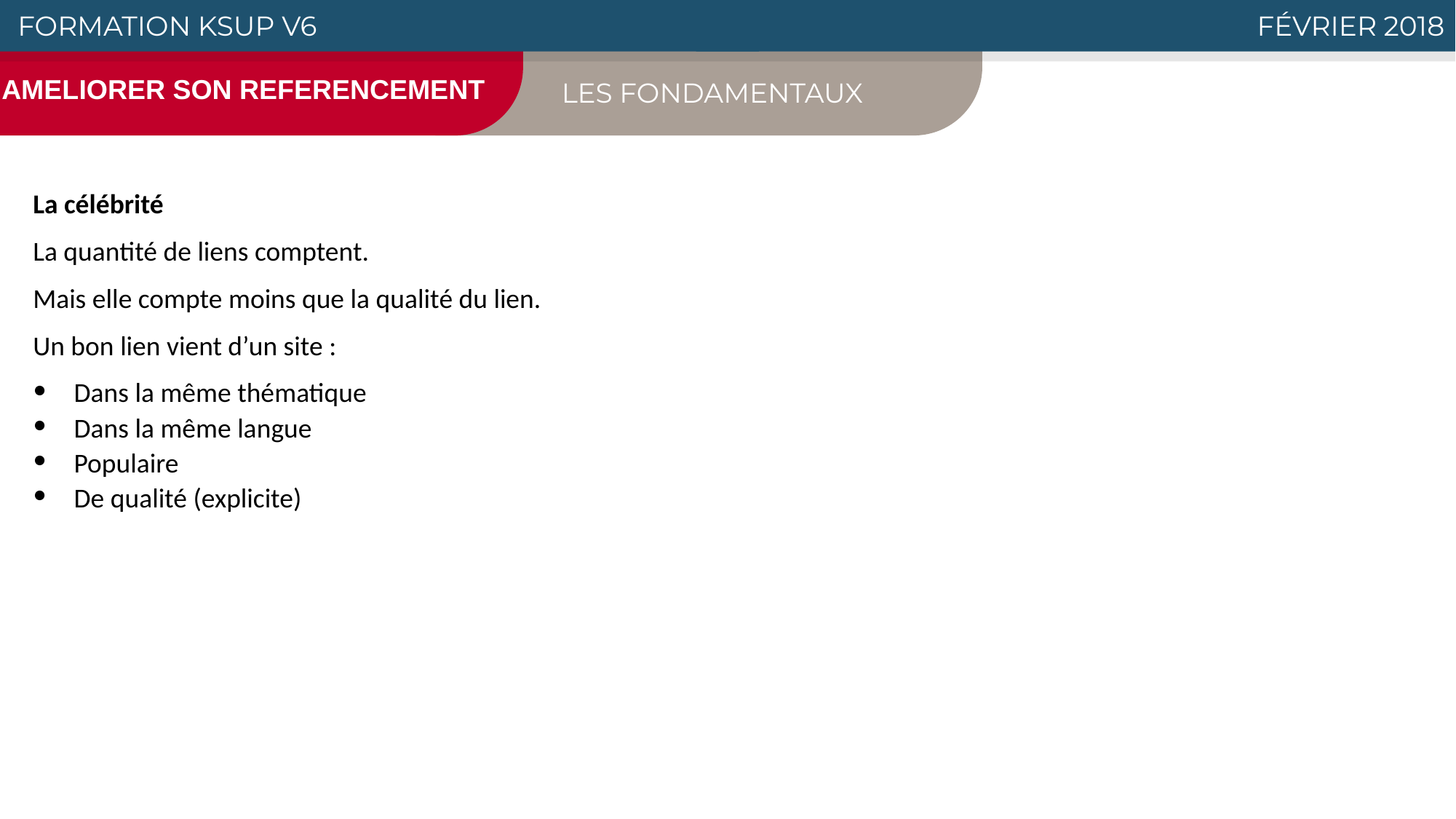

AMELIORER SON REFERENCEMENT
-
LES FONDAMENTAUX

 FORMATION KSUP V6
 FÉVRIER 2018
La célébrité
La quantité de liens comptent.
Mais elle compte moins que la qualité du lien.
Un bon lien vient d’un site :
Dans la même thématique
Dans la même langue
Populaire
De qualité (explicite)